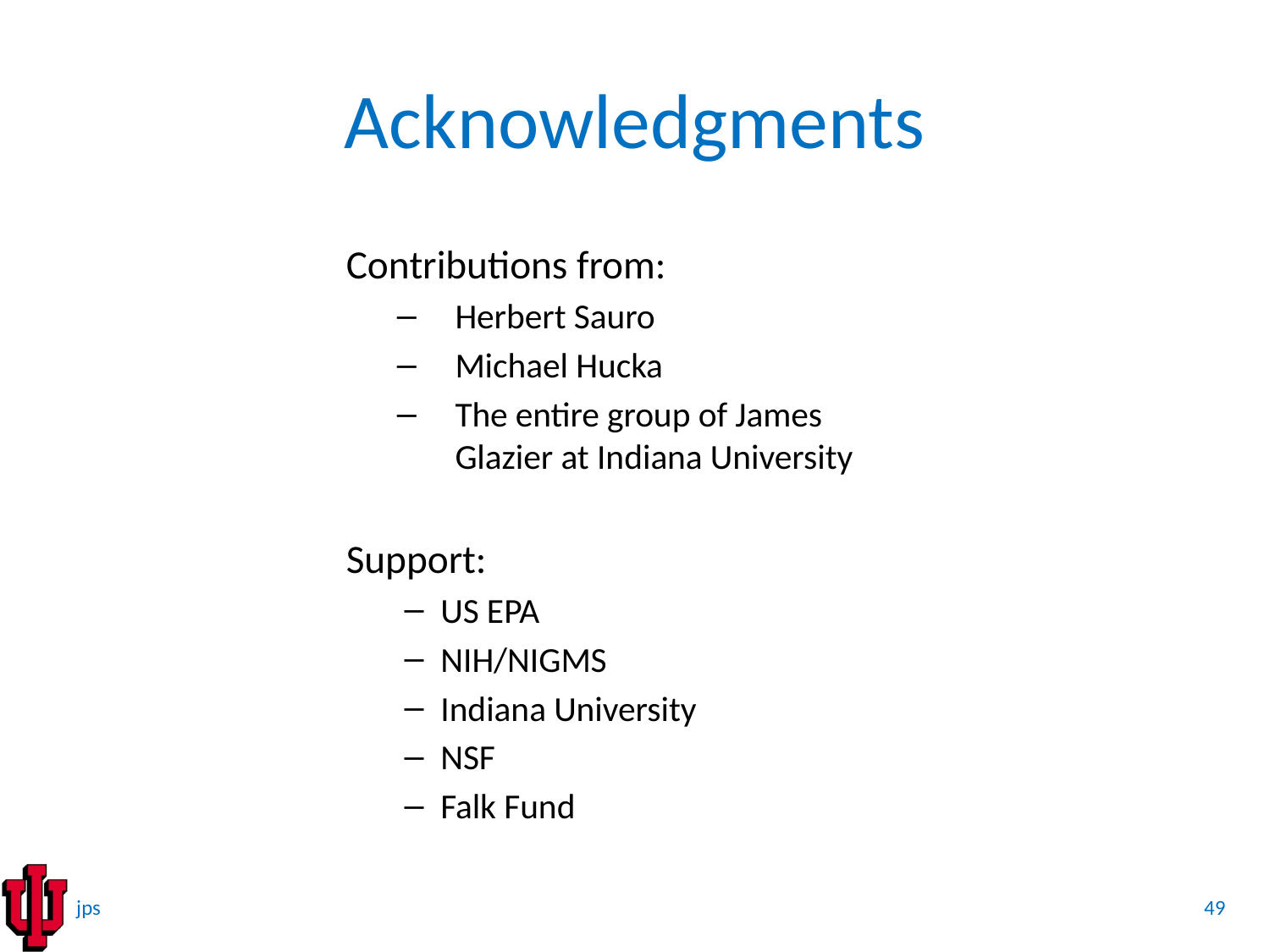

# Acknowledgments
Contributions from:
Herbert Sauro
Michael Hucka
The entire group of James Glazier at Indiana University

Support:
US EPA
NIH/NIGMS
Indiana University
NSF
Falk Fund

49